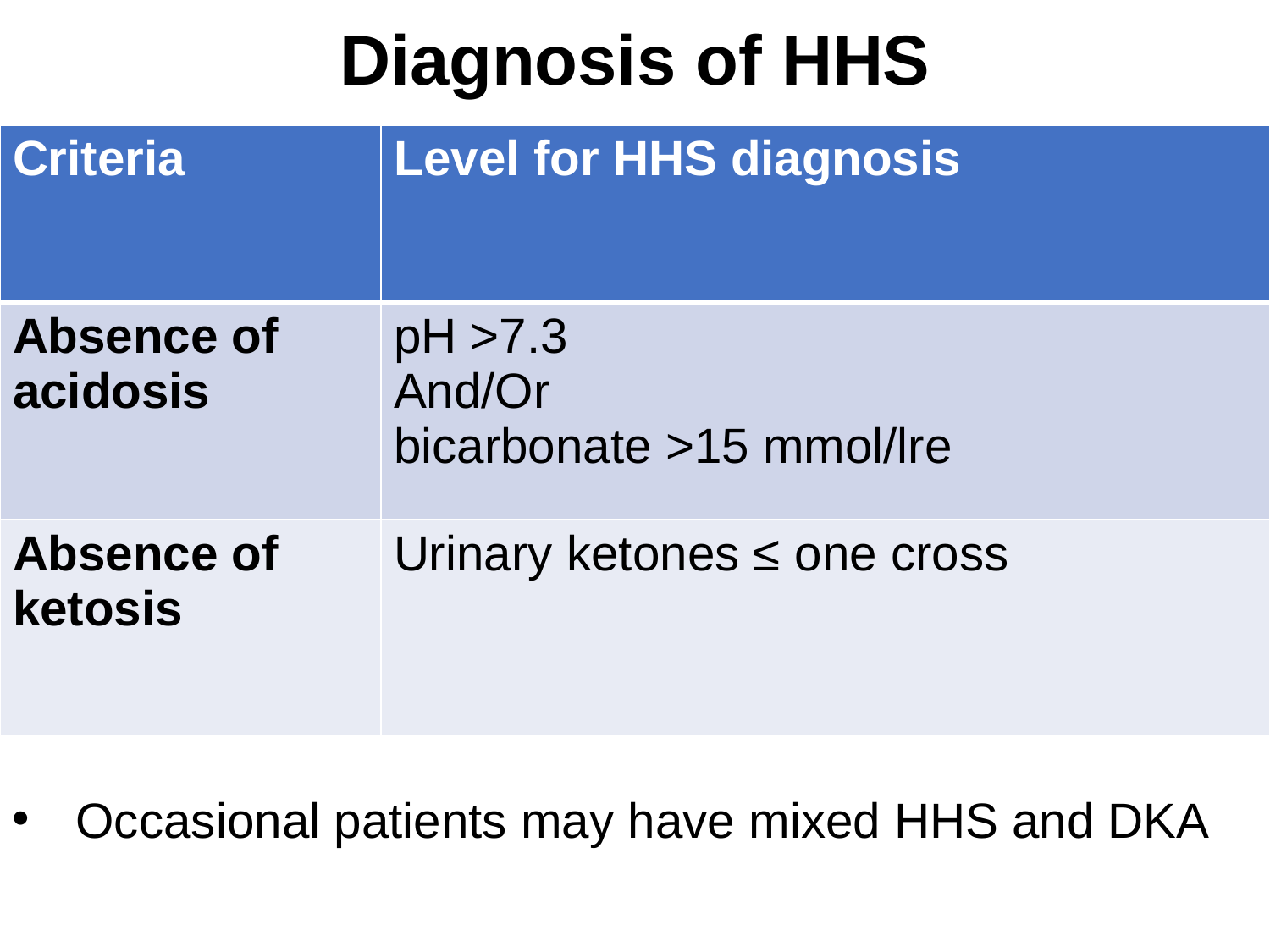

# Diagnosis of HHS
| Criteria | Level for HHS diagnosis |
| --- | --- |
| Absence of acidosis | pH >7.3 And/Or bicarbonate >15 mmol/lre |
| Absence of ketosis | Urinary ketones ≤ one cross |

Occasional patients may have mixed HHS and DKA